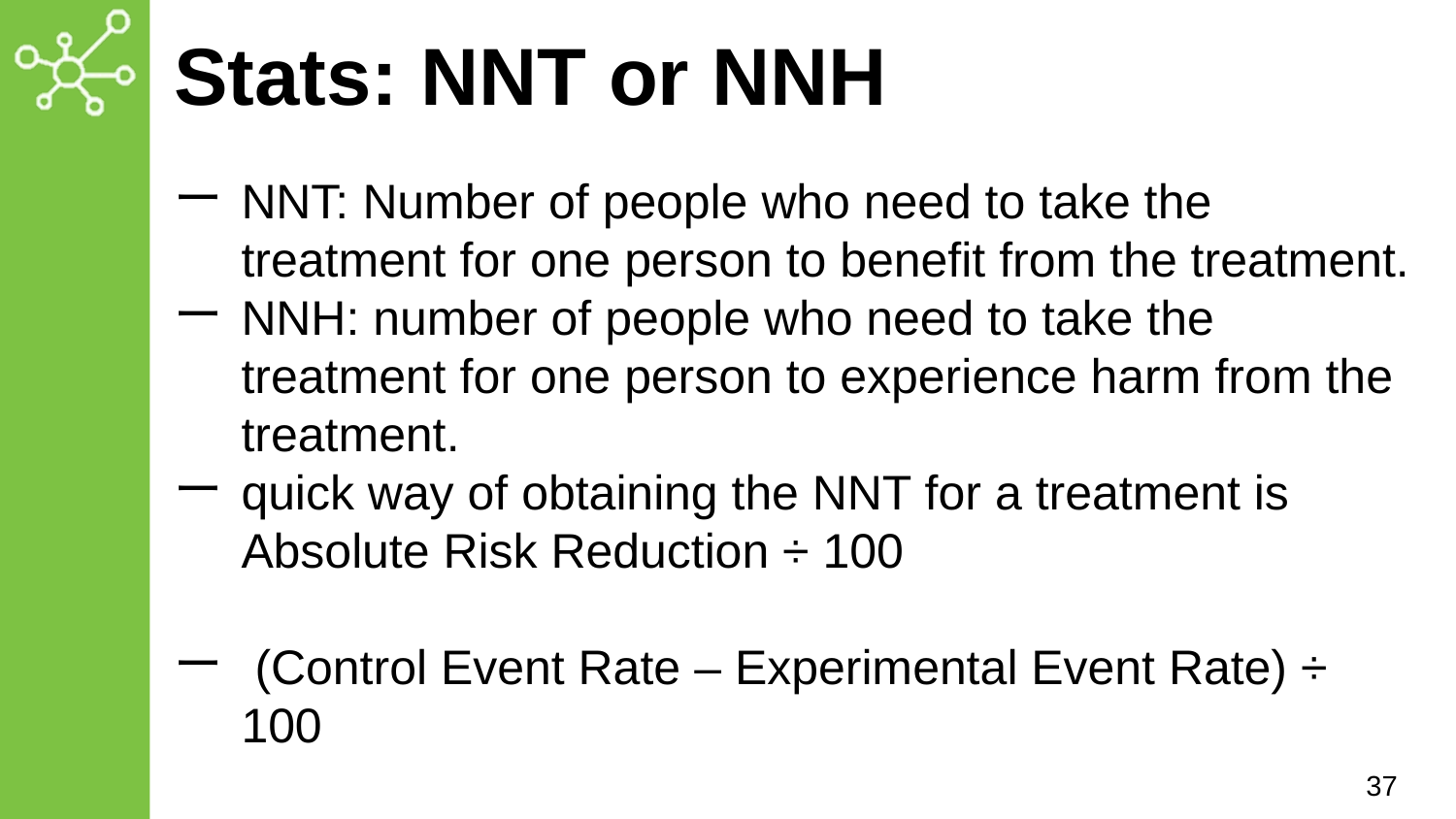

# Stats: NNT or NNH
NNT: Number of people who need to take the treatment for one person to benefit from the treatment.
NNH: number of people who need to take the treatment for one person to experience harm from the treatment.
quick way of obtaining the NNT for a treatment is Absolute Risk Reduction ÷ 100

 (Control Event Rate – Experimental Event Rate) ÷ 100

37